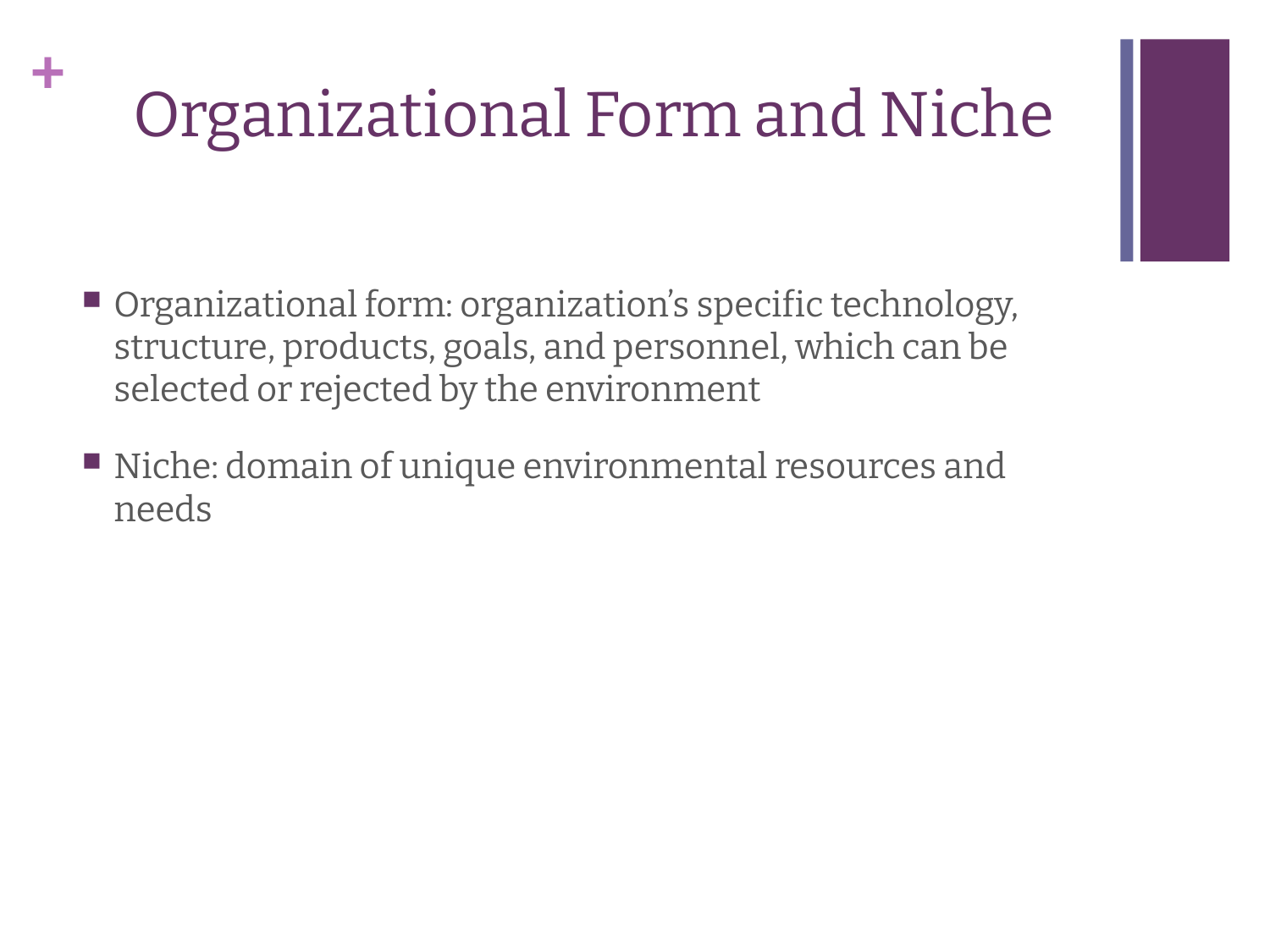

# Organizational Form and Niche
Organizational form: organization’s specific technology, structure, products, goals, and personnel, which can be selected or rejected by the environment
Niche: domain of unique environmental resources and needs